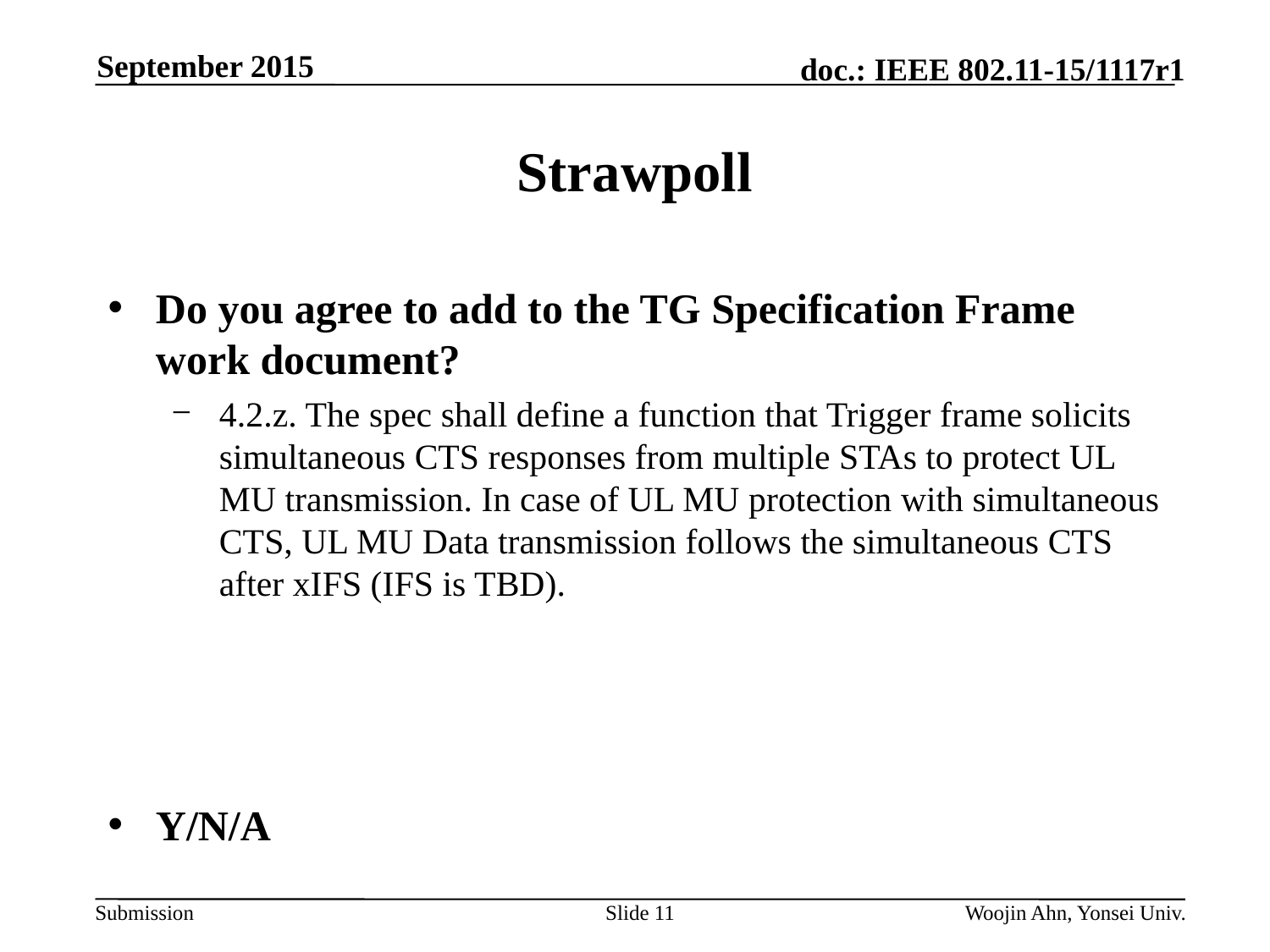

September 2015
# Strawpoll
Do you agree to add to the TG Specification Frame work document?
4.2.z. The spec shall define a function that Trigger frame solicits simultaneous CTS responses from multiple STAs to protect UL MU transmission. In case of UL MU protection with simultaneous CTS, UL MU Data transmission follows the simultaneous CTS after xIFS (IFS is TBD).

Y/N/A

Slide 11
Woojin Ahn, Yonsei Univ.